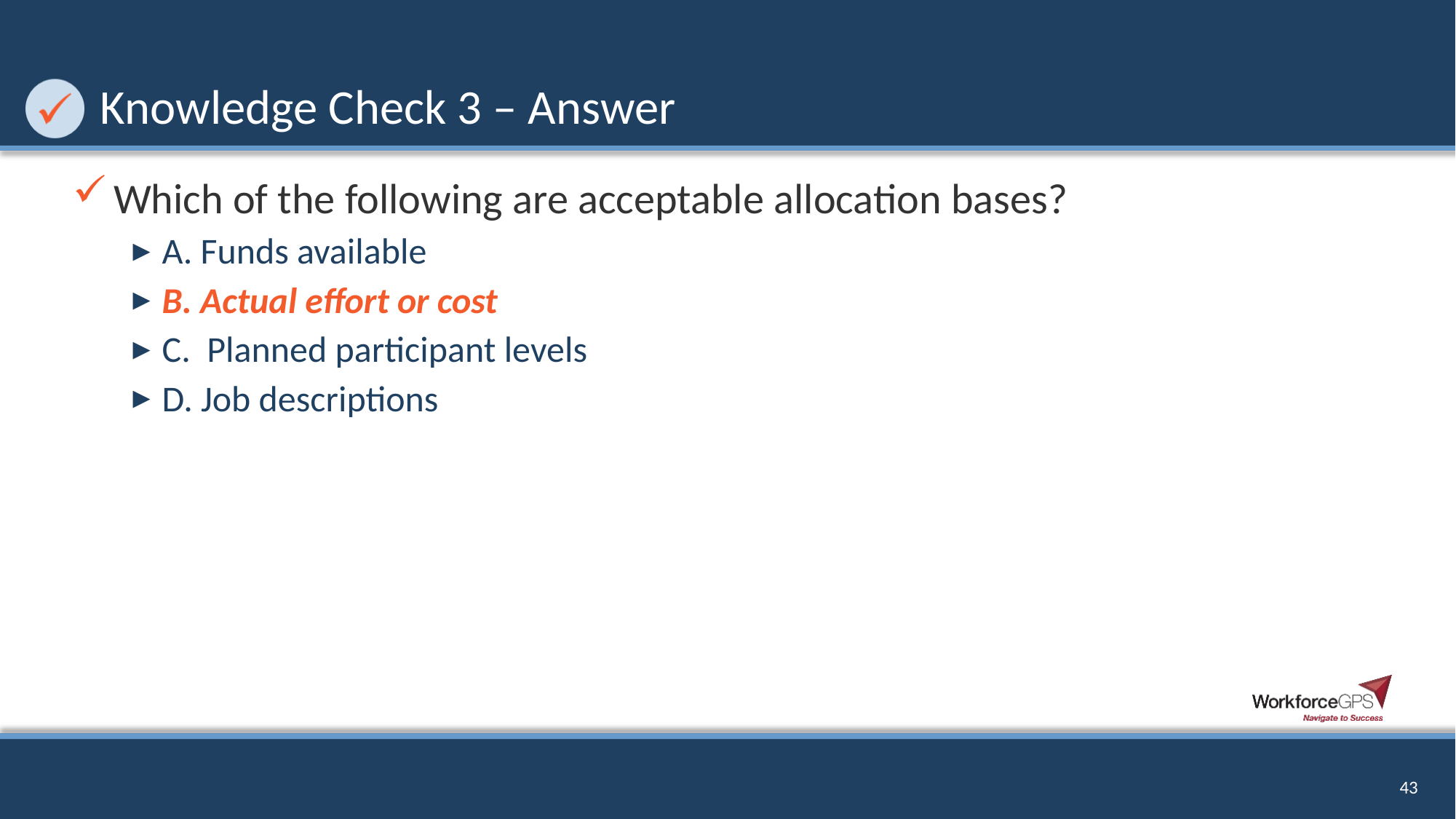

# Knowledge Check 3 – Answer
Which of the following are acceptable allocation bases?
A. Funds available
B. Actual effort or cost
C.  Planned participant levels
D. Job descriptions
43